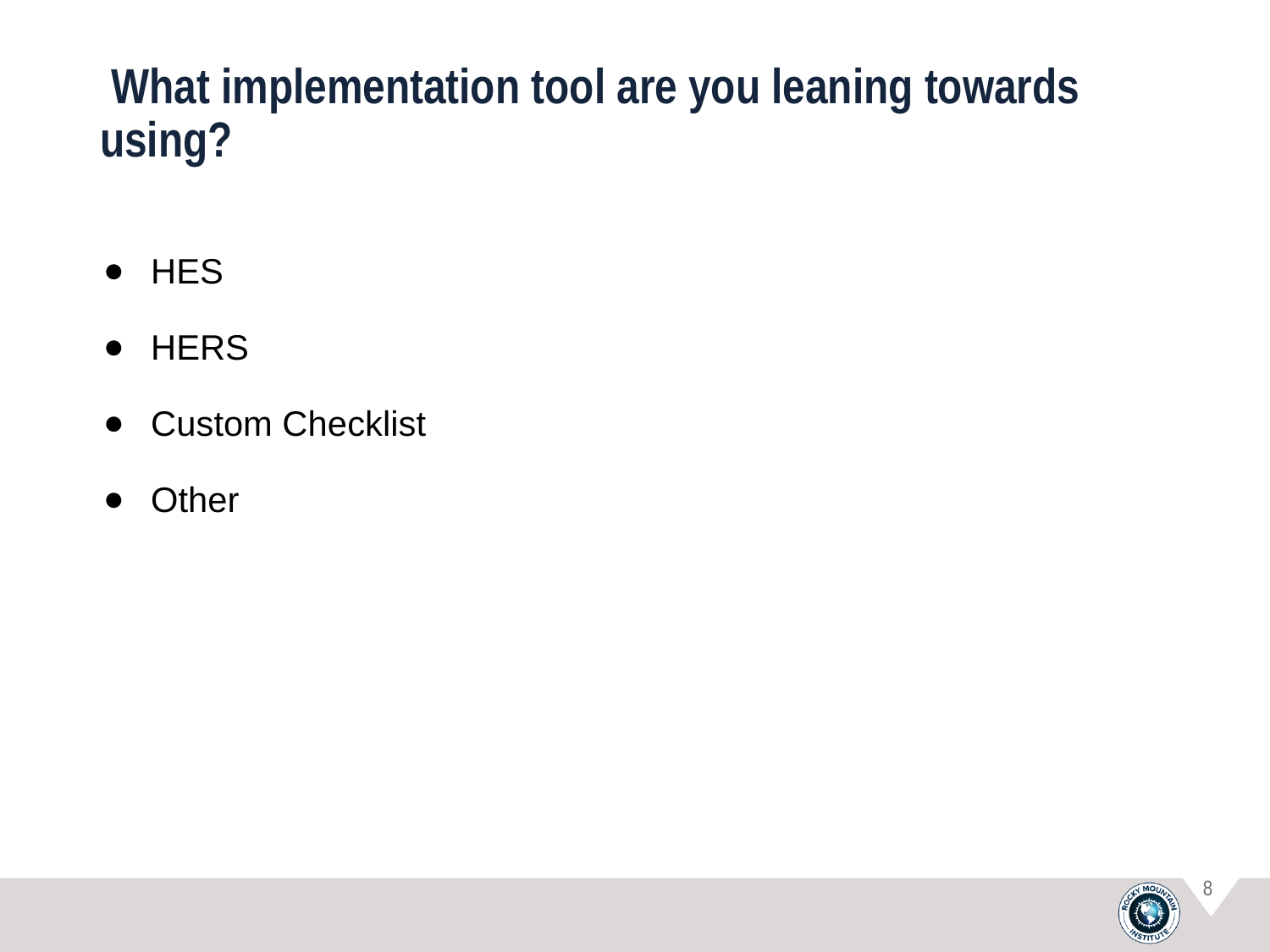

# What implementation tool are you leaning towards using?
HES

HERS

Custom Checklist

Other